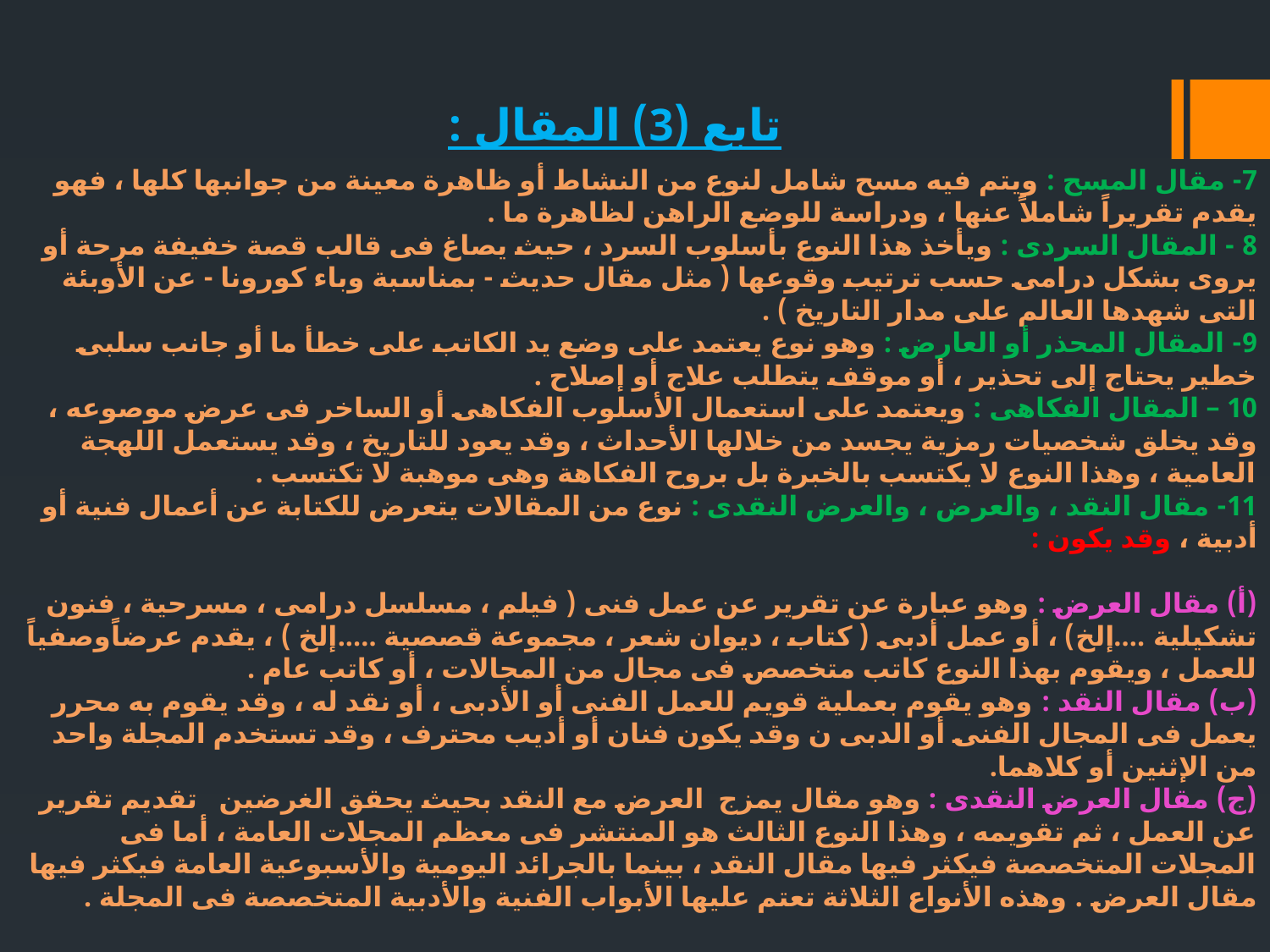

تابع (3) المقال :
# 7- مقال المسح : ويتم فيه مسح شامل لنوع من النشاط أو ظاهرة معينة من جوانبها كلها ، فهو يقدم تقريراً شاملاً عنها ، ودراسة للوضع الراهن لظاهرة ما . 8 - المقال السردى : ويأخذ هذا النوع بأسلوب السرد ، حيث يصاغ فى قالب قصة خفيفة مرحة أو يروى بشكل درامى حسب ترتيب وقوعها ( مثل مقال حديث - بمناسبة وباء كورونا - عن الأوبئة التى شهدها العالم على مدار التاريخ ) . 9- المقال المحذر أو العارض : وهو نوع يعتمد على وضع يد الكاتب على خطأ ما أو جانب سلبى خطير يحتاج إلى تحذير ، أو موقف يتطلب علاج أو إصلاح . 10 – المقال الفكاهى : ويعتمد على استعمال الأسلوب الفكاهى أو الساخر فى عرض موصوعه ، وقد يخلق شخصيات رمزية يجسد من خلالها الأحداث ، وقد يعود للتاريخ ، وقد يستعمل اللهجة العامية ، وهذا النوع لا يكتسب بالخبرة بل بروح الفكاهة وهى موهبة لا تكتسب . 11- مقال النقد ، والعرض ، والعرض النقدى : نوع من المقالات يتعرض للكتابة عن أعمال فنية أو أدبية ، وقد يكون : (أ) مقال العرض : وهو عبارة عن تقرير عن عمل فنى ( فيلم ، مسلسل درامى ، مسرحية ، فنون تشكيلية ....إلخ) ، أو عمل أدبى ( كتاب ، ديوان شعر ، مجموعة قصصية .....إلخ ) ، يقدم عرضاًوصفياً للعمل ، ويقوم بهذا النوع كاتب متخصص فى مجال من المجالات ، أو كاتب عام . (ب) مقال النقد : وهو يقوم بعملية قويم للعمل الفنى أو الأدبى ، أو نقد له ، وقد يقوم به محرر يعمل فى المجال الفنى أو الدبى ن وقد يكون فنان أو أديب محترف ، وقد تستخدم المجلة واحد من الإثنين أو كلاهما. (ج) مقال العرض النقدى : وهو مقال يمزج  العرض مع النقد بحيث يحقق الغرضين   تقديم تقرير عن العمل ، ثم تقويمه ، وهذا النوع الثالث هو المنتشر فى معظم المجلات العامة ، أما فى المجلات المتخصصة فيكثر فيها مقال النقد ، بينما بالجرائد اليومية والأسبوعية العامة فيكثر فيها مقال العرض . وهذه الأنواع الثلاثة تعتم عليها الأبواب الفنية والأدبية المتخصصة فى المجلة .